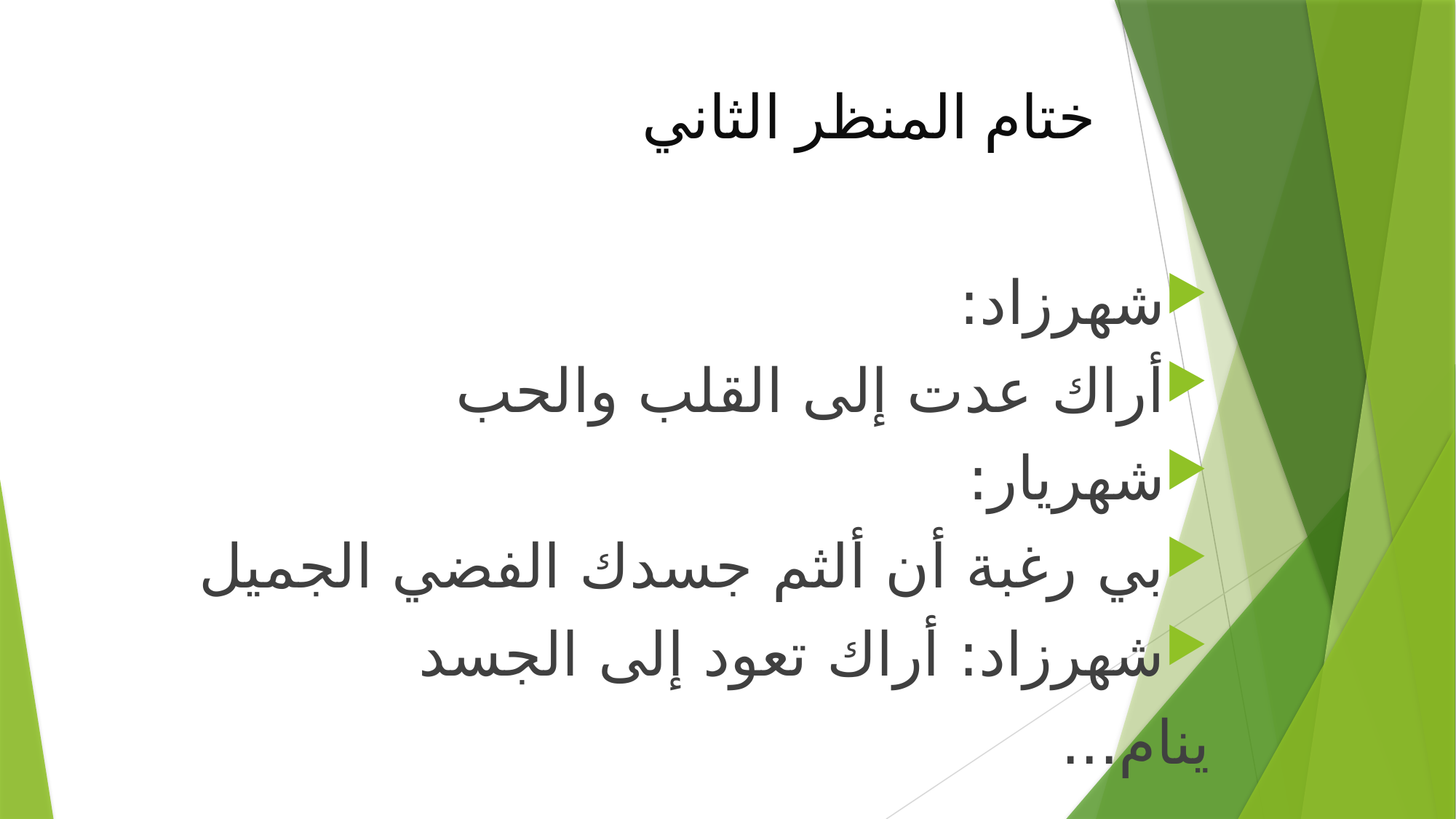

# ختام المنظر الثاني
شهرزاد:
أراك عدت إلى القلب والحب
شهريار:
بي رغبة أن ألثم جسدك الفضي الجميل
شهرزاد: أراك تعود إلى الجسد
ينام...